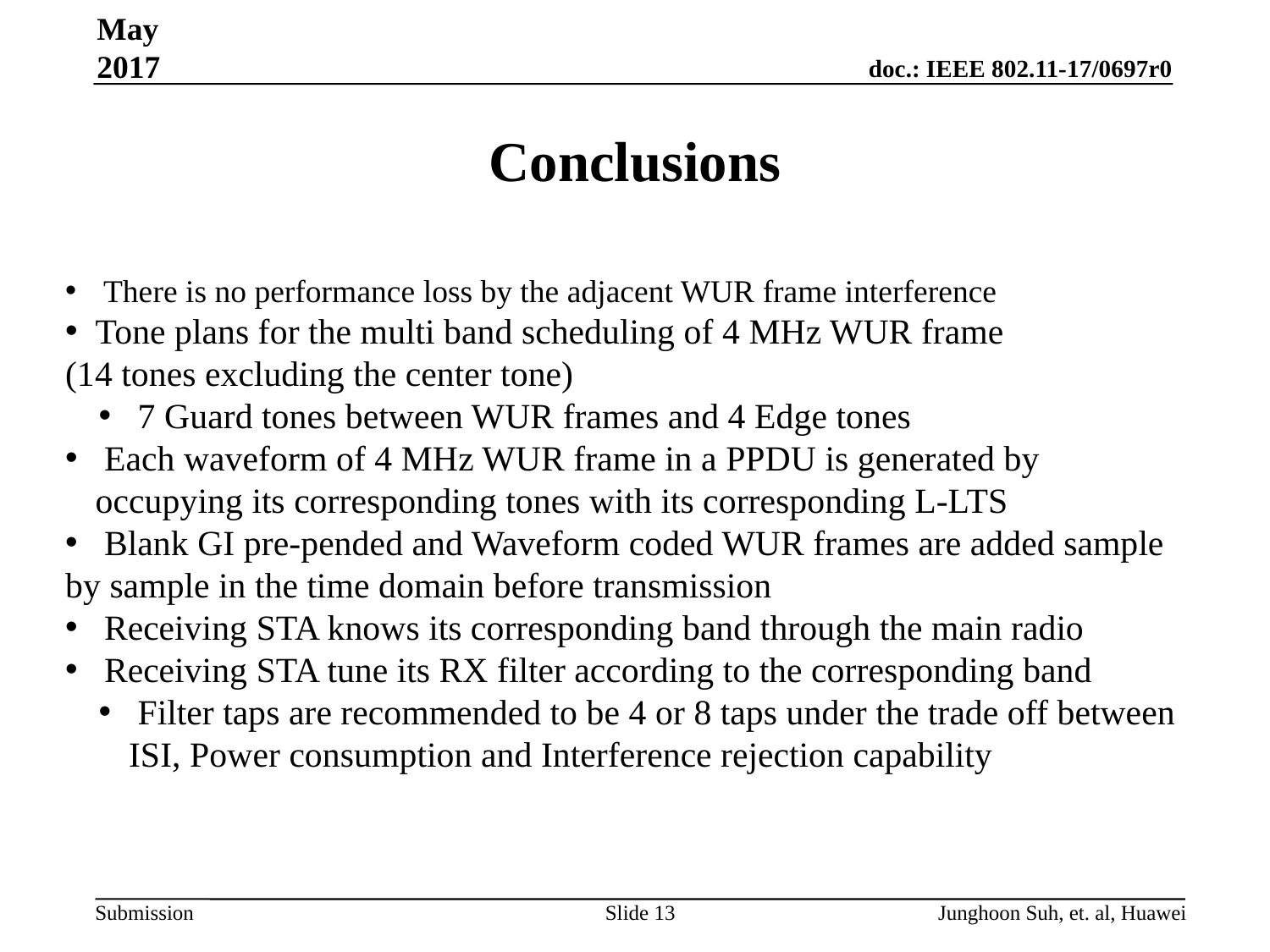

May 2017
# Conclusions
 There is no performance loss by the adjacent WUR frame interference
Tone plans for the multi band scheduling of 4 MHz WUR frame
(14 tones excluding the center tone)
 7 Guard tones between WUR frames and 4 Edge tones
 Each waveform of 4 MHz WUR frame in a PPDU is generated by occupying its corresponding tones with its corresponding L-LTS
 Blank GI pre-pended and Waveform coded WUR frames are added sample
by sample in the time domain before transmission
 Receiving STA knows its corresponding band through the main radio
 Receiving STA tune its RX filter according to the corresponding band
 Filter taps are recommended to be 4 or 8 taps under the trade off between ISI, Power consumption and Interference rejection capability
Slide 13
Junghoon Suh, et. al, Huawei